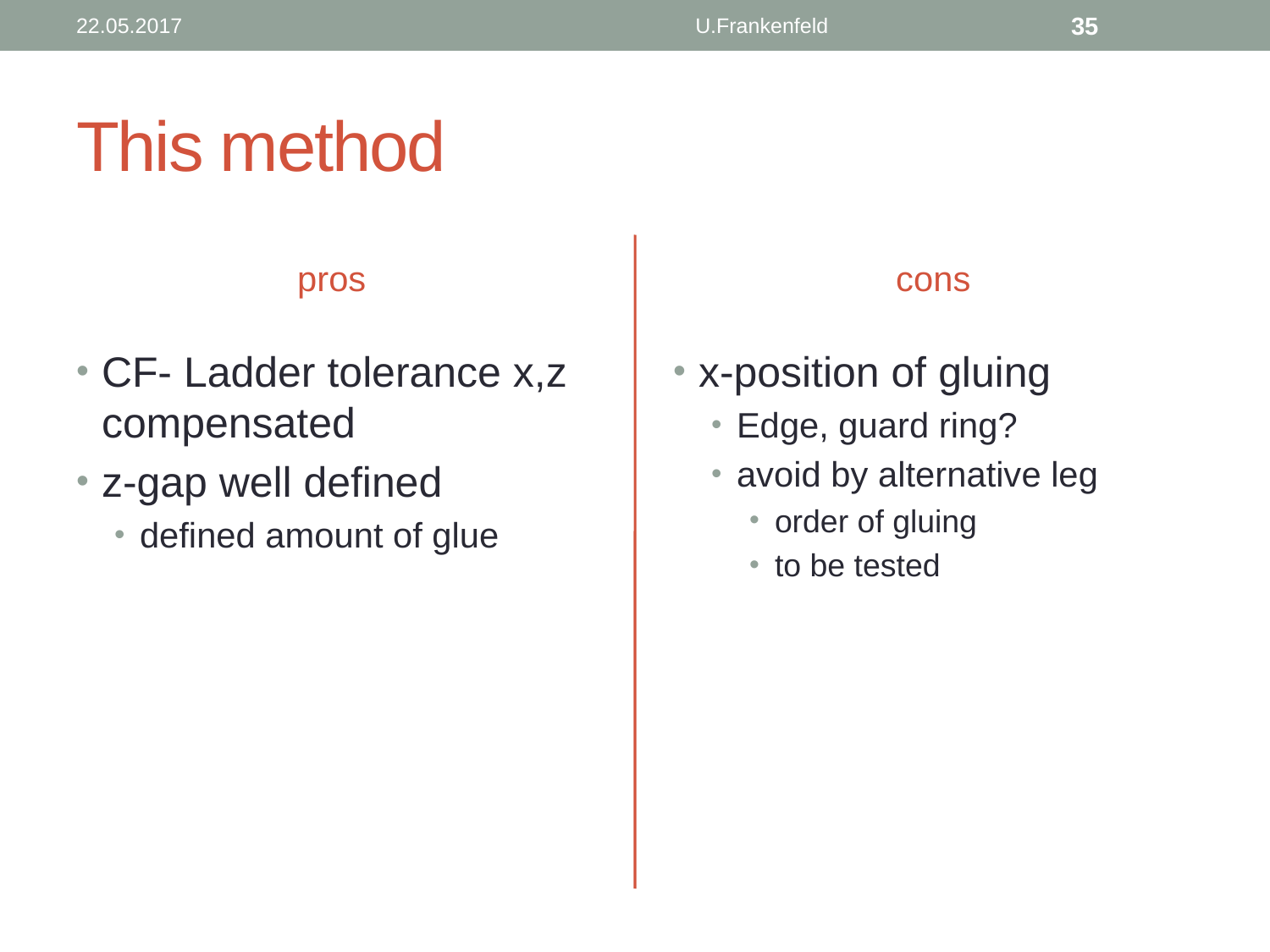

22.05.2017
U.Frankenfeld
35
# This method
pros
cons
CF- Ladder tolerance x,z compensated
z-gap well defined
defined amount of glue

x-position of gluing
Edge, guard ring?
avoid by alternative leg
order of gluing
to be tested